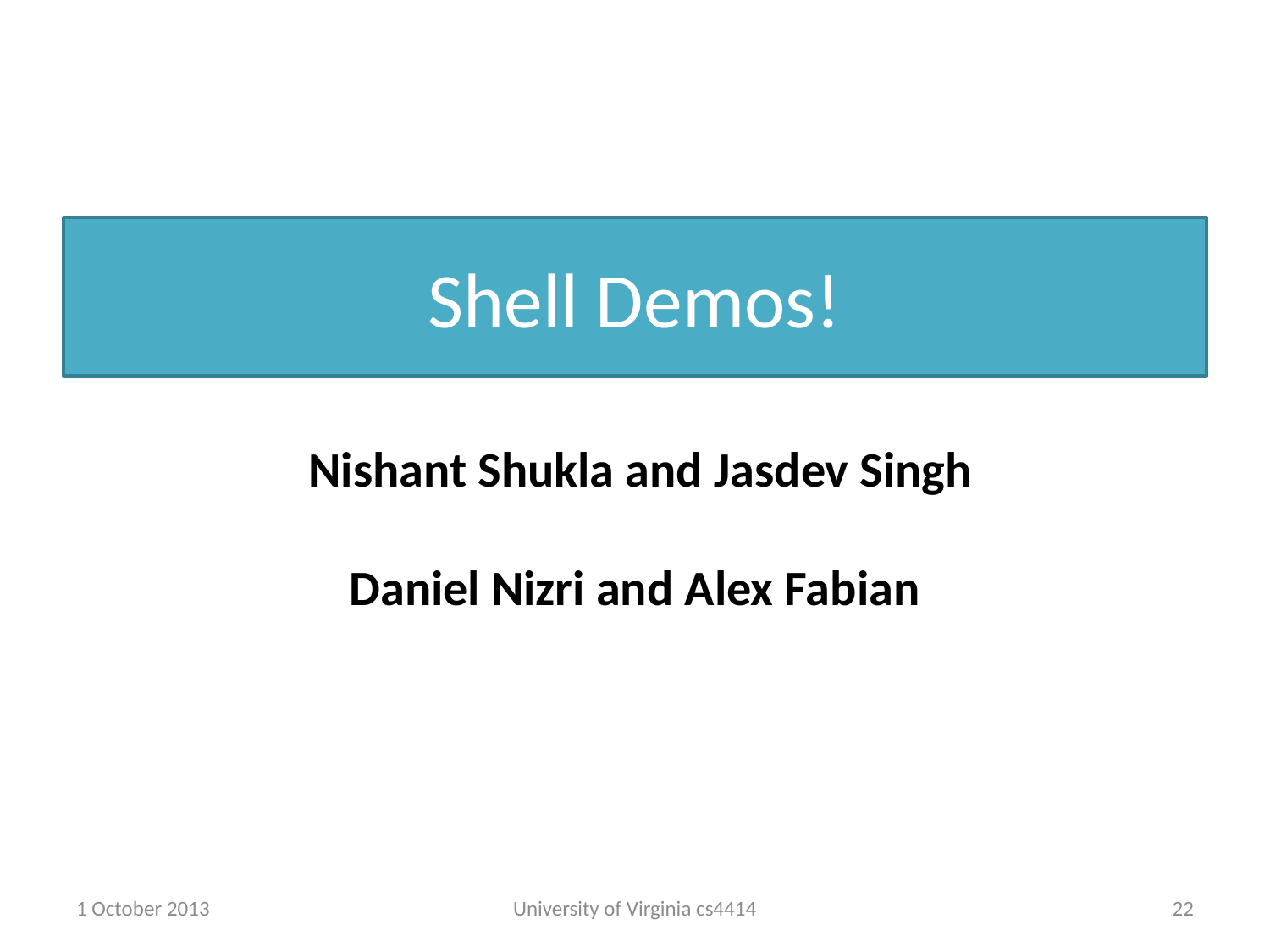

# Shell Demos!
Nishant Shukla and Jasdev Singh

Daniel Nizri and Alex Fabian
1 October 2013
University of Virginia cs4414
22